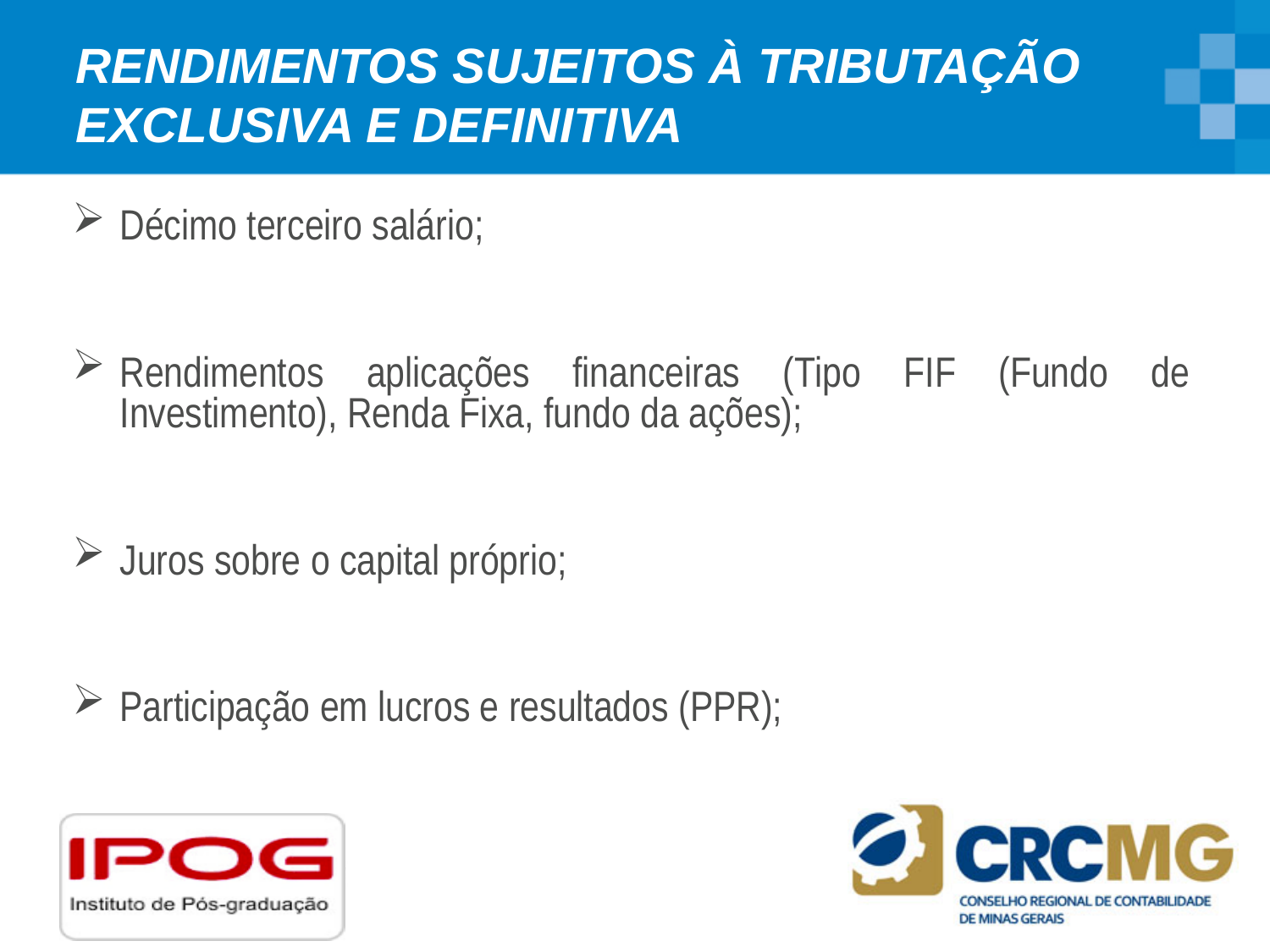

# RENDIMENTOS SUJEITOS À TRIBUTAÇÃO EXCLUSIVA E DEFINITIVA
Décimo terceiro salário;

Rendimentos aplicações financeiras (Tipo FIF (Fundo de Investimento), Renda Fixa, fundo da ações);

Juros sobre o capital próprio;

Participação em lucros e resultados (PPR);